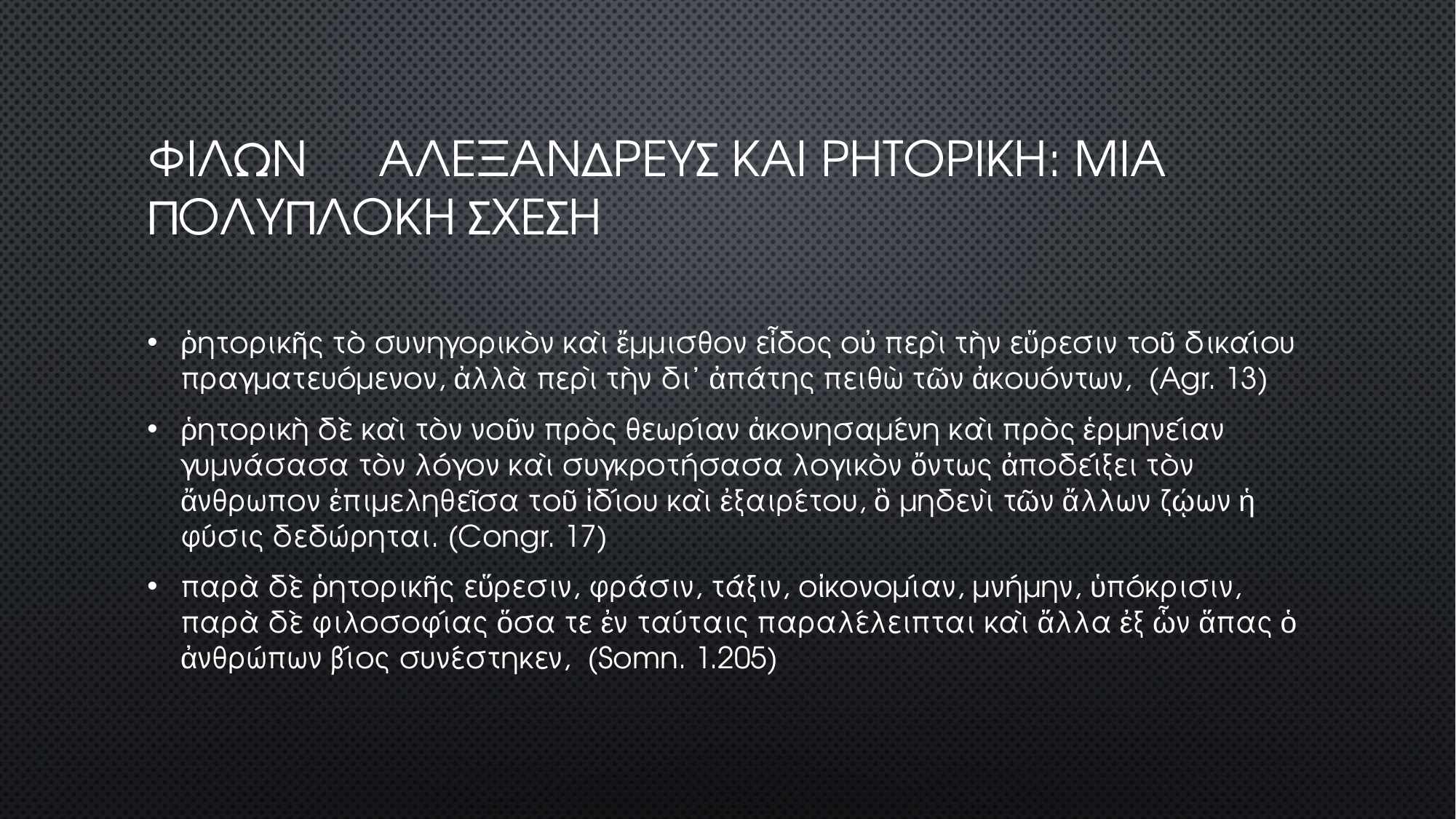

# Φιλων	 αλεξανδρευσ και ρητορικη: Mia πολυπλοκη σχεση
ῥητορικῆς τὸ συνηγορικὸν καὶ ἔμμισθον εἶδος οὐ περὶ τὴν εὕρεσιν τοῦ δικαίου πραγματευόμενον, ἀλλὰ περὶ τὴν δι᾽ ἀπάτης πειθὼ τῶν ἀκουόντων,  (Agr. 13)
ῥητορικὴ δὲ καὶ τὸν νοῦν πρὸς θεωρίαν ἀκονησαμένη καὶ πρὸς ἑρμηνείαν γυμνάσασα τὸν λόγον καὶ συγκροτήσασα λογικὸν ὄντως ἀποδείξει τὸν ἄνθρωπον ἐπιμεληθεῖσα τοῦ ἰδίου καὶ ἐξαιρέτου, ὃ μηδενὶ τῶν ἄλλων ζῴων ἡ φύσις δεδώρηται. (Congr. 17)
παρὰ δὲ ῥητορικῆς εὕρεσιν, φράσιν, τάξιν, οἰκονομίαν, μνήμην, ὑπόκρισιν, παρὰ δὲ φιλοσοφίας ὅσα τε ἐν ταύταις παραλέλειπται καὶ ἄλλα ἐξ ὧν ἅπας ὁ ἀνθρώπων βίος συνέστηκεν,  (Somn. 1.205)